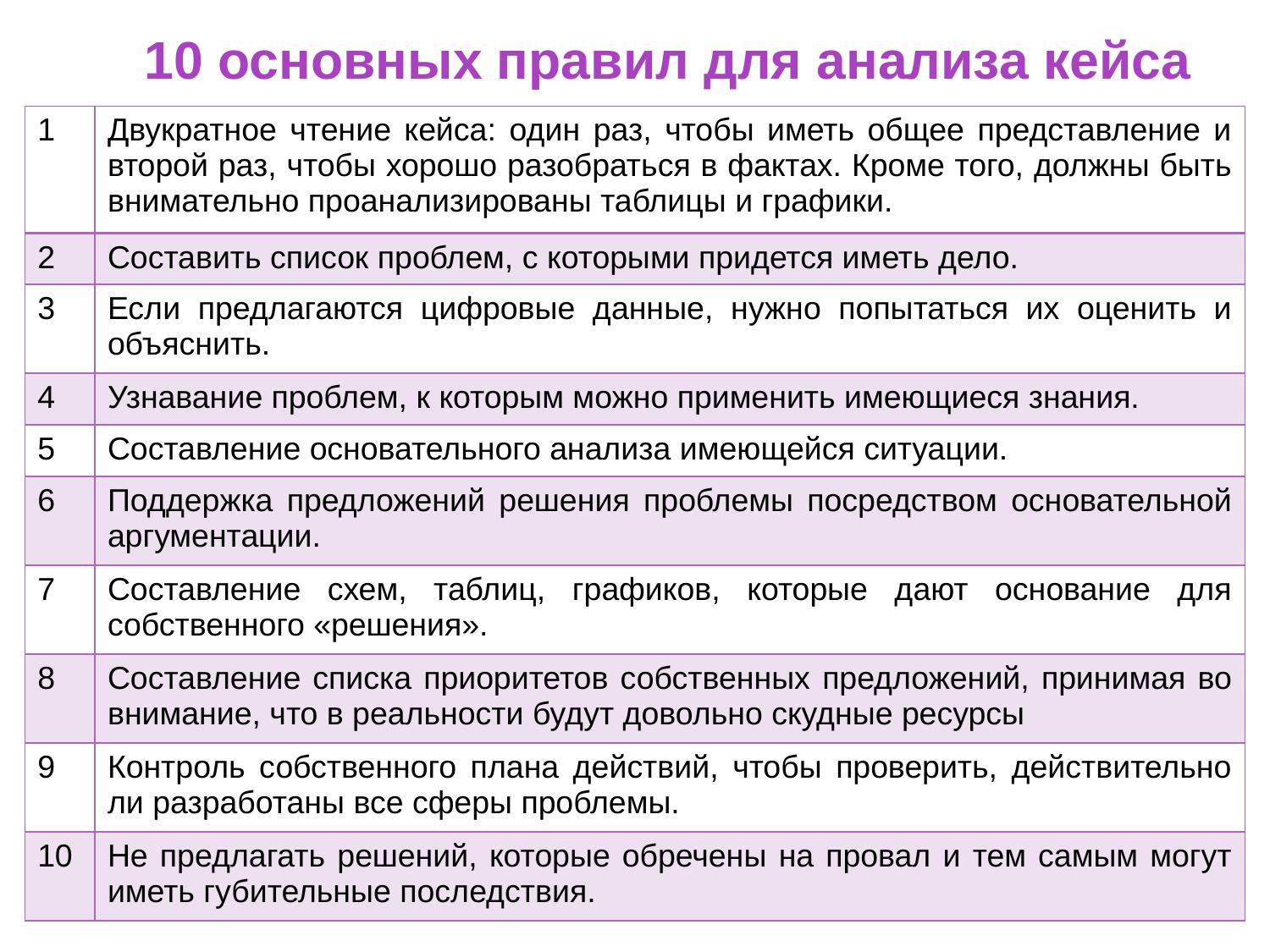

10 основных правил для анализа кейса
| 1 | Двукратное чтение кейса: один раз, чтобы иметь общее представление и второй раз, чтобы хорошо разобраться в фактах. Кроме того, должны быть внимательно проанализированы таблицы и графики. |
| --- | --- |
| 2 | Составить список проблем, с которыми придется иметь дело. |
| 3 | Если предлагаются цифровые данные, нужно попытаться их оценить и объяснить. |
| 4 | Узнавание проблем, к которым можно применить имеющиеся знания. |
| 5 | Составление основательного анализа имеющейся ситуации. |
| 6 | Поддержка предложений решения проблемы посредством основательной аргументации. |
| 7 | Составление схем, таблиц, графиков, которые дают основание для собственного «решения». |
| 8 | Составление списка приоритетов собственных предложений, принимая во внимание, что в реальности будут довольно скудные ресурсы |
| 9 | Контроль собственного плана действий, чтобы проверить, действительно ли разработаны все сферы проблемы. |
| 10 | Не предлагать решений, которые обречены на провал и тем самым могут иметь губительные последствия. |